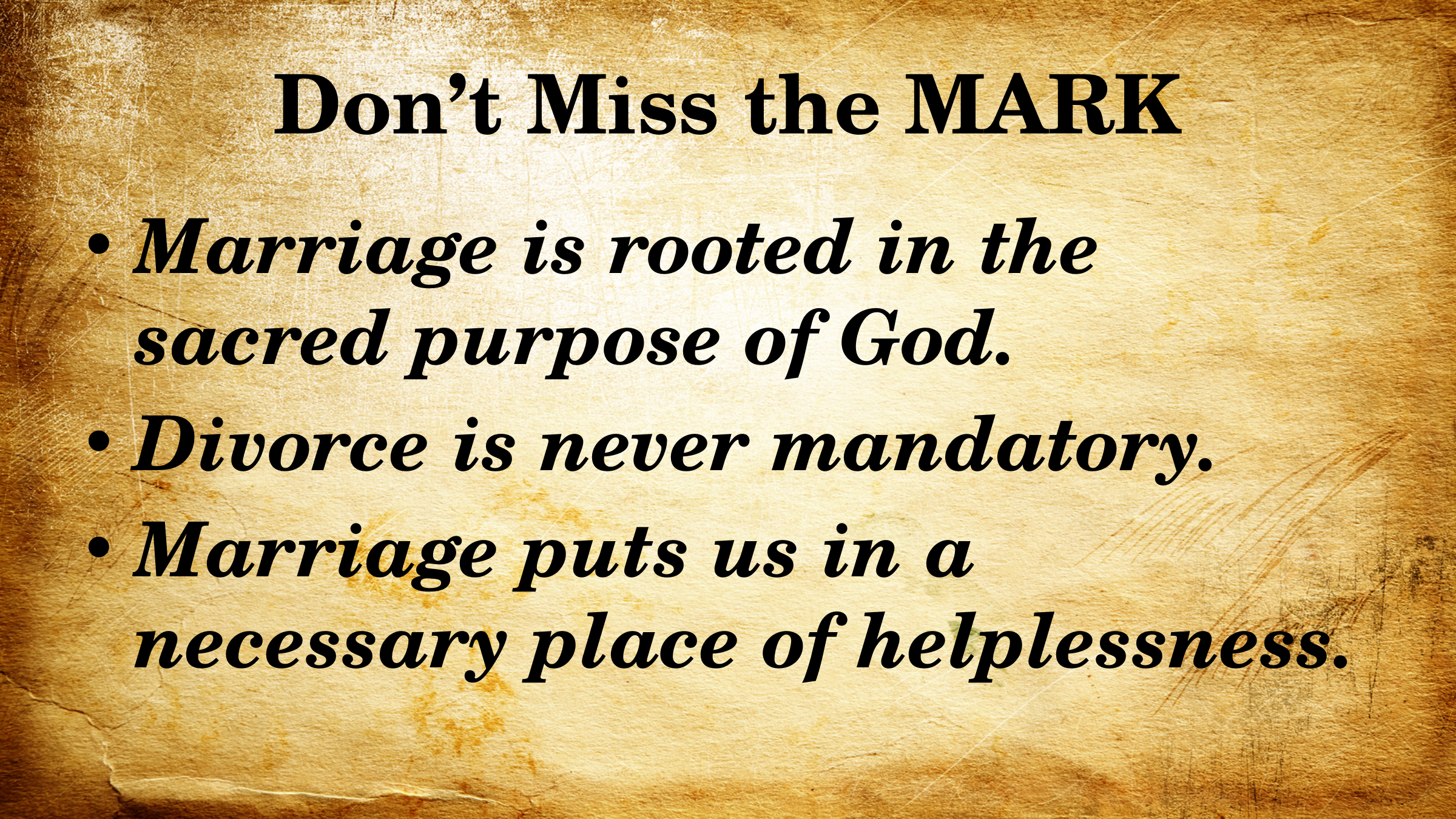

# Don’t Miss the MARK
Marriage is rooted in the sacred purpose of God.
Divorce is never mandatory.
Marriage puts us in a necessary place of helplessness.